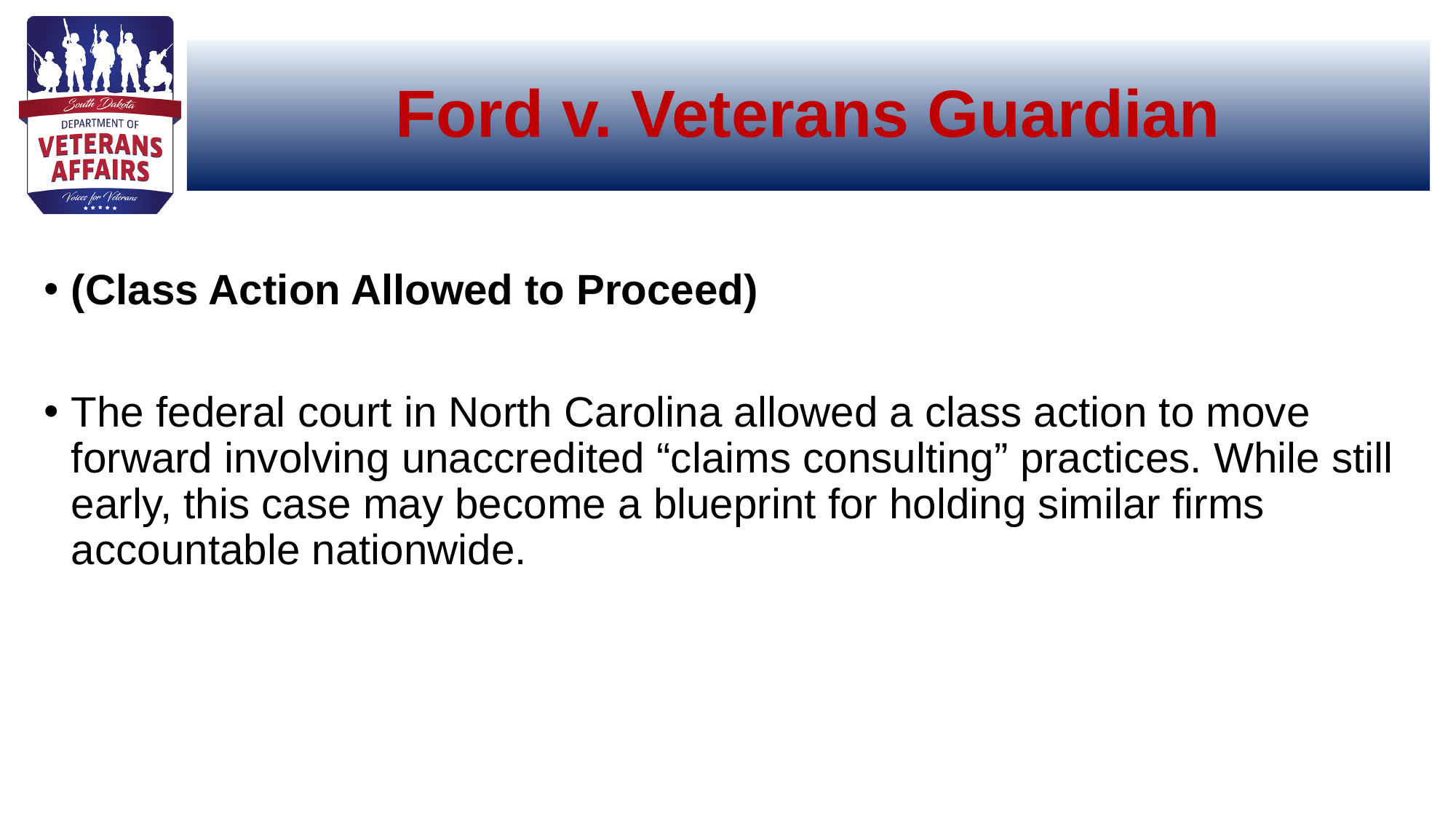

# Ford v. Veterans Guardian
(Class Action Allowed to Proceed)

The federal court in North Carolina allowed a class action to move forward involving unaccredited “claims consulting” practices. While still early, this case may become a blueprint for holding similar firms accountable nationwide.